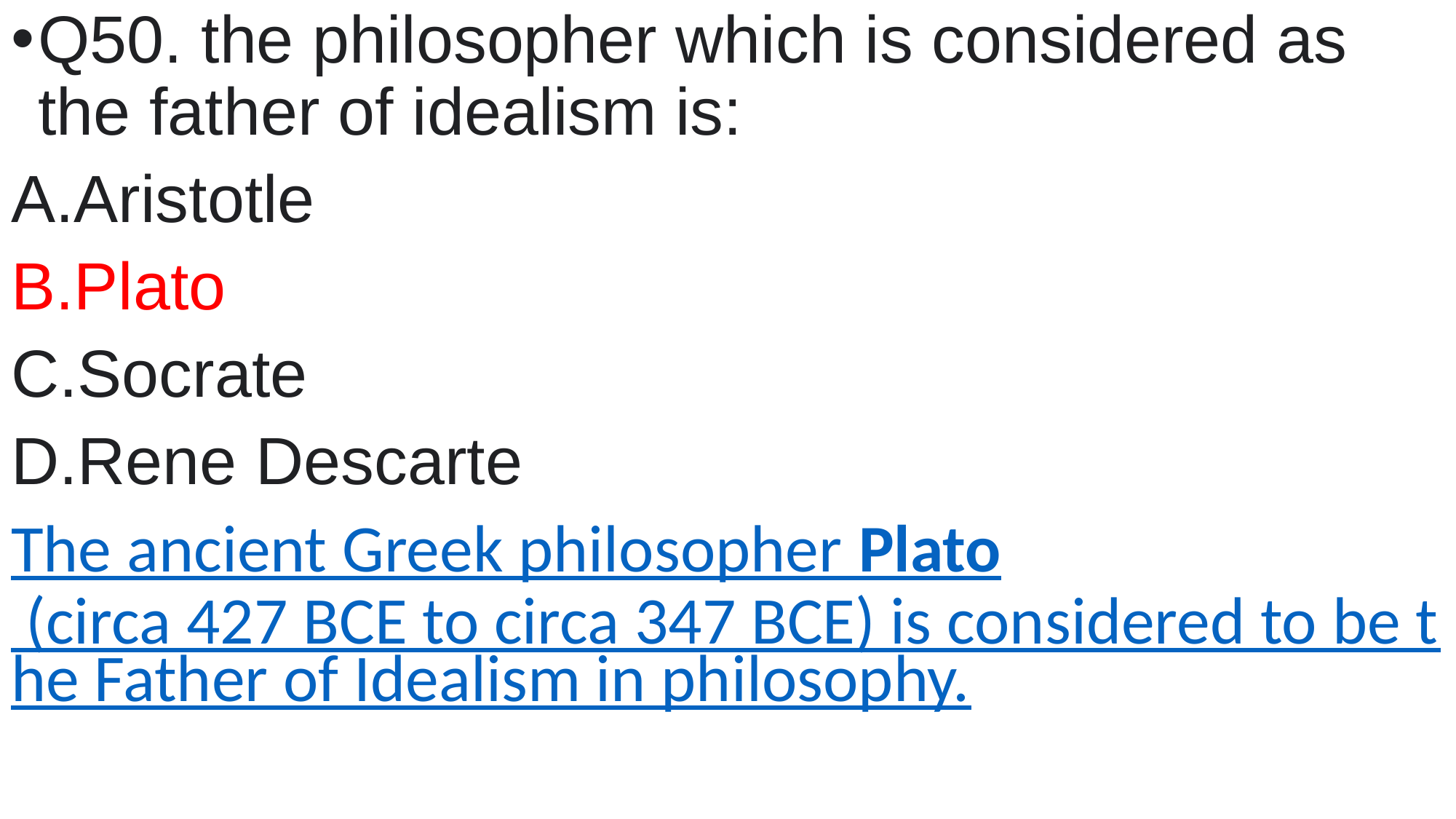

Q50. the philosopher which is considered as the father of idealism is:
Aristotle
Plato
Socrate
Rene Descarte
The ancient Greek philosopher Plato (circa 427 BCE to circa 347 BCE) is considered to be the Father of Idealism in philosophy.